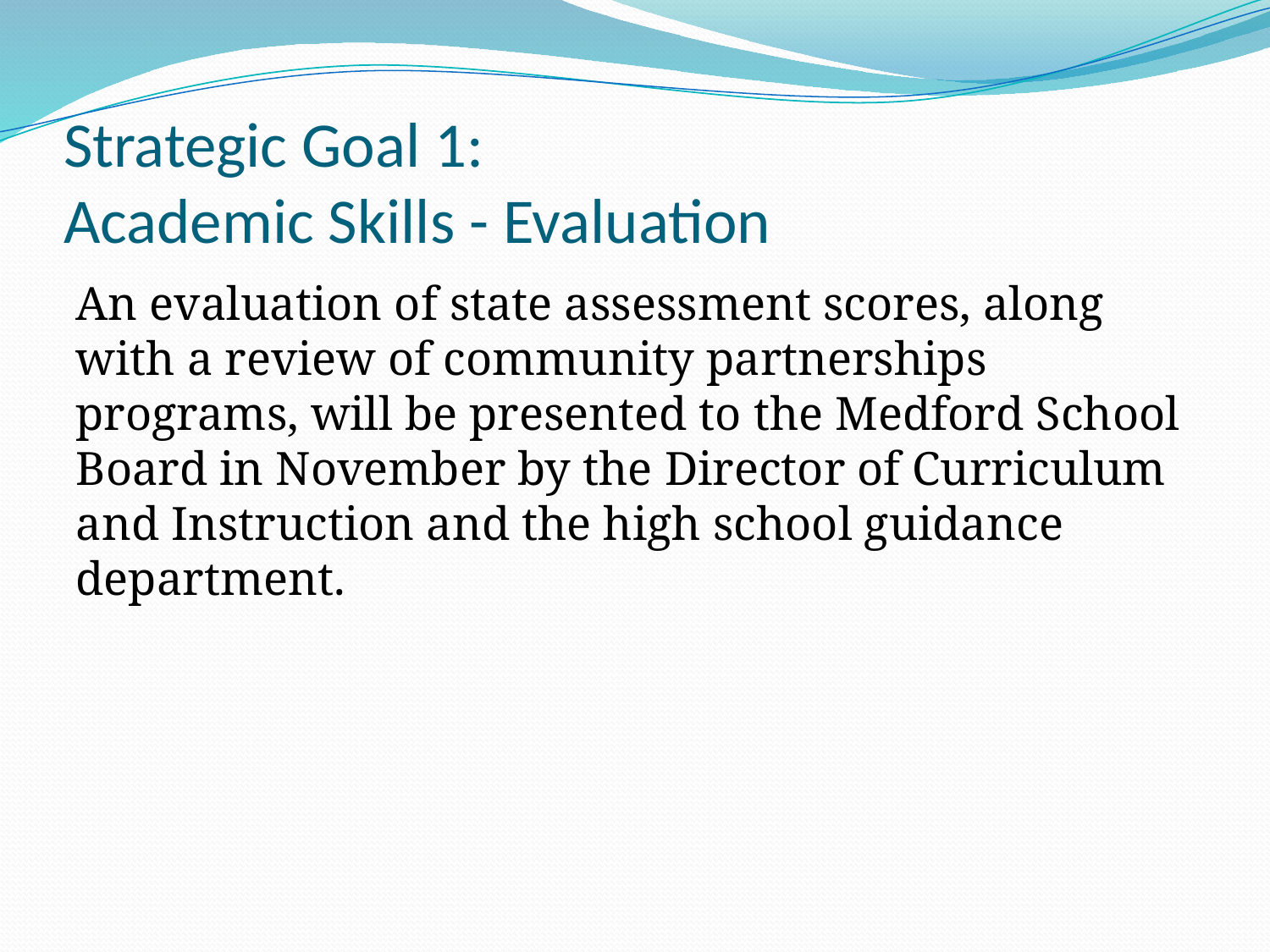

# Strategic Goal 1: Academic Skills - Evaluation
An evaluation of state assessment scores, along with a review of community partnerships programs, will be presented to the Medford School Board in November by the Director of Curriculum and Instruction and the high school guidance department.